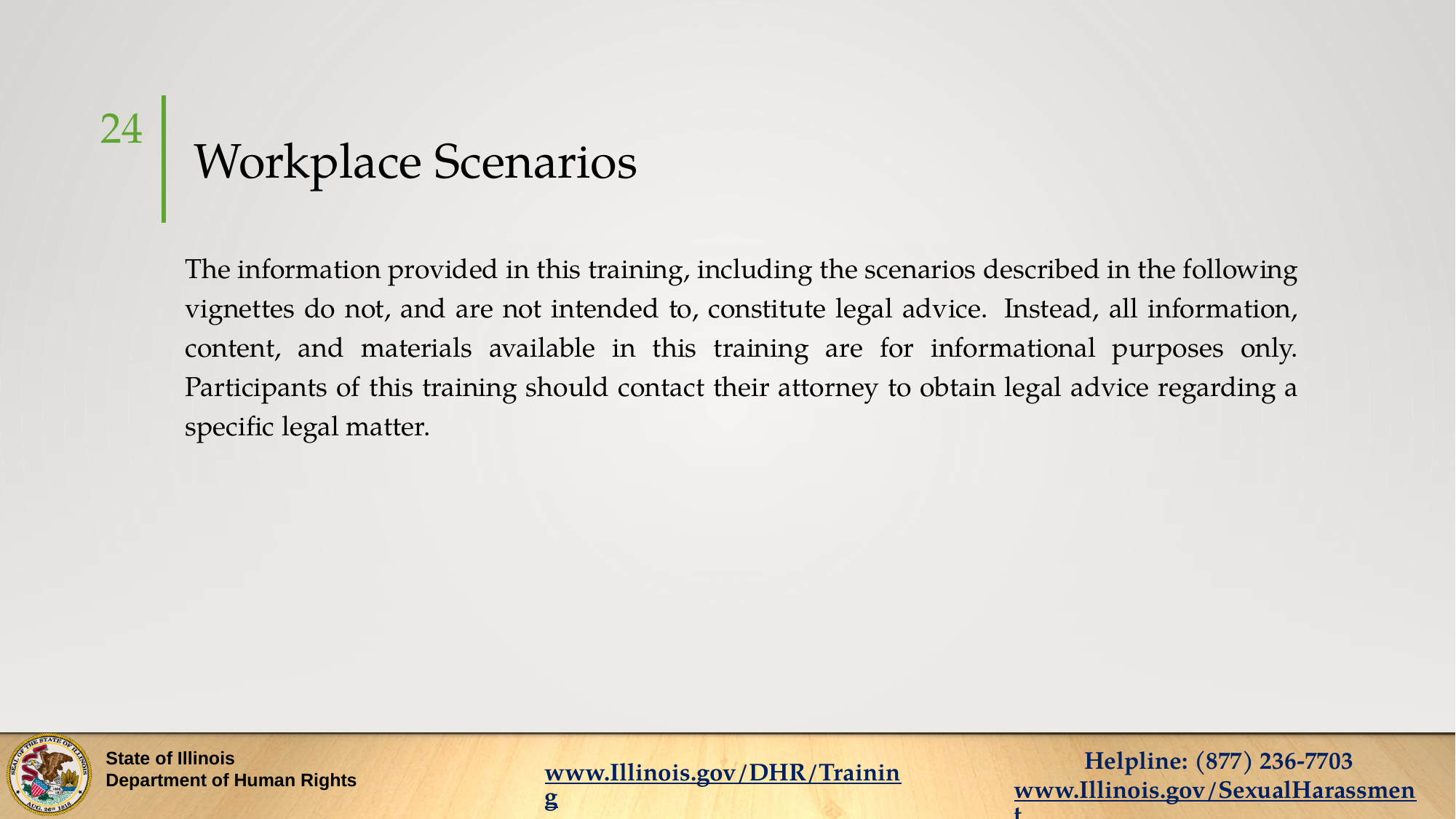

# Workplace Scenarios
24
The information provided in this training, including the scenarios described in the following vignettes do not, and are not intended to, constitute legal advice.  Instead, all information, content, and materials available in this training are for informational purposes only. Participants of this training should contact their attorney to obtain legal advice regarding a specific legal matter.